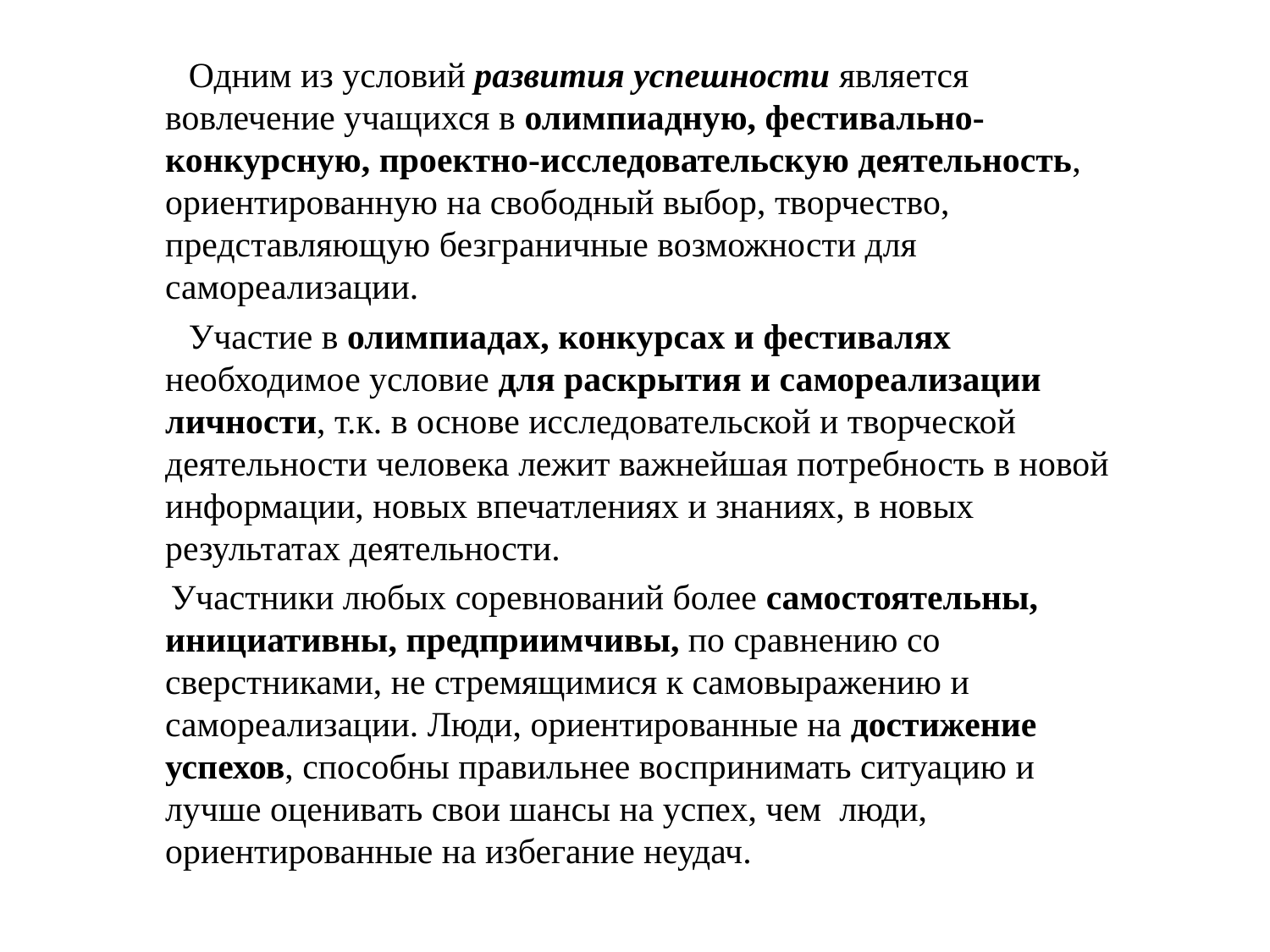

Одним из условий развития успешности является вовлечение учащихся в олимпиадную, фестивально-конкурсную, проектно-исследовательскую деятельность, ориентированную на свободный выбор, творчество, представляющую безграничные возможности для самореализации.
        Участие в олимпиадах, конкурсах и фестивалях необходимое условие для раскрытия и самореализации личности, т.к. в основе исследовательской и творческой деятельности человека лежит важнейшая потребность в новой информации, новых впечатлениях и знаниях, в новых результатах деятельности.
      Участники любых соревнований более самостоятельны, инициативны, предприимчивы, по сравнению со сверстниками, не стремящимися к самовыражению и самореализации. Люди, ориентированные на достижение успехов, способны правильнее воспринимать ситуацию и лучше оценивать свои шансы на успех, чем  люди, ориентированные на избегание неудач.